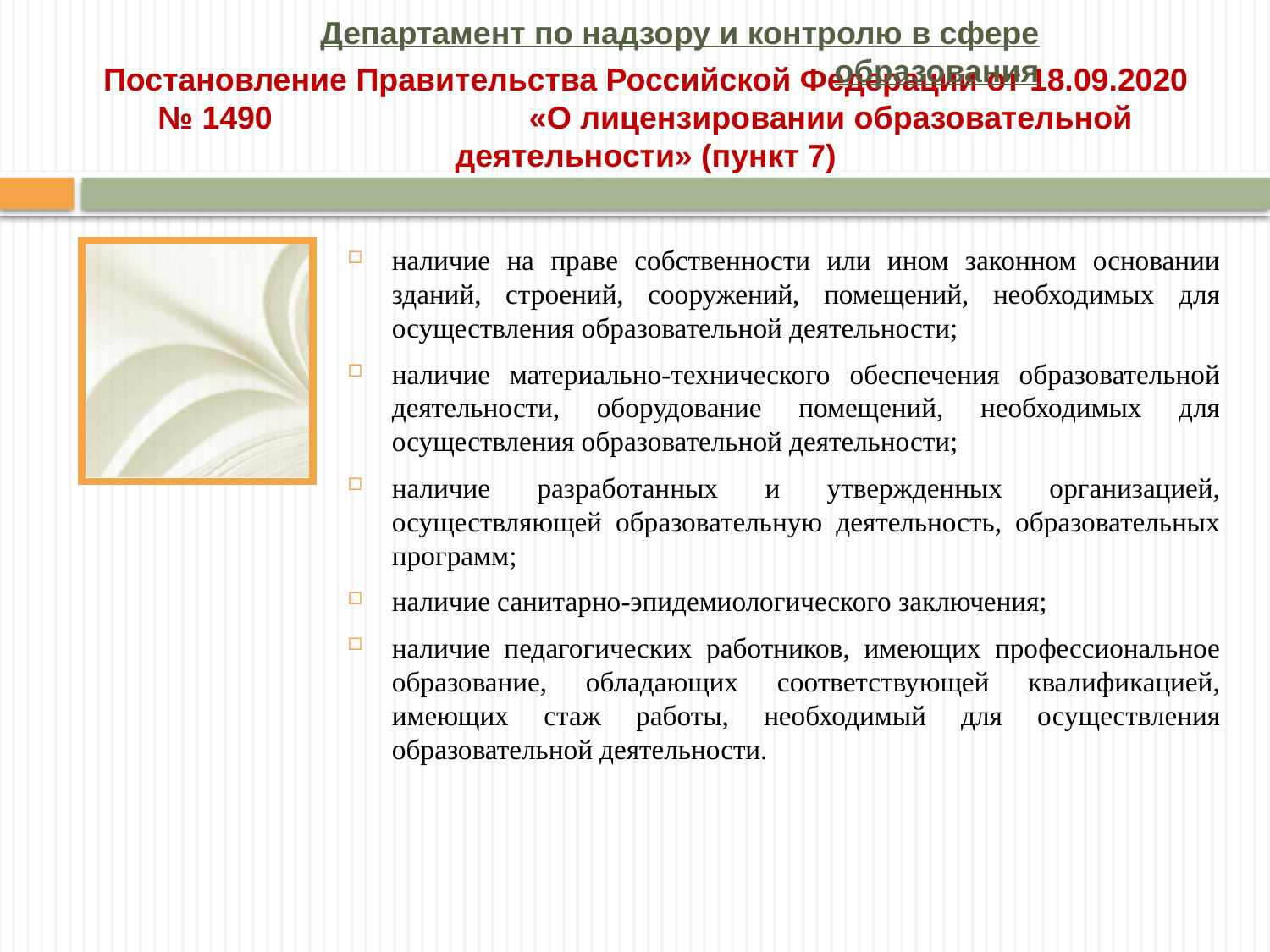

Департамент по надзору и контролю в сфере образования
# Постановление Правительства Российской Федерации от 18.09.2020 № 1490                             «О лицензировании образовательной деятельности» (пункт 7)
наличие на праве собственности или ином законном основании зданий, строений, сооружений, помещений, необходимых для осуществления образовательной деятельности;
наличие материально-технического обеспечения образовательной деятельности, оборудование помещений, необходимых для осуществления образовательной деятельности;
наличие разработанных и утвержденных организацией, осуществляющей образовательную деятельность, образовательных программ;
наличие санитарно-эпидемиологического заключения;
наличие педагогических работников, имеющих профессиональное образование, обладающих соответствующей квалификацией, имеющих стаж работы, необходимый для осуществления образовательной деятельности.